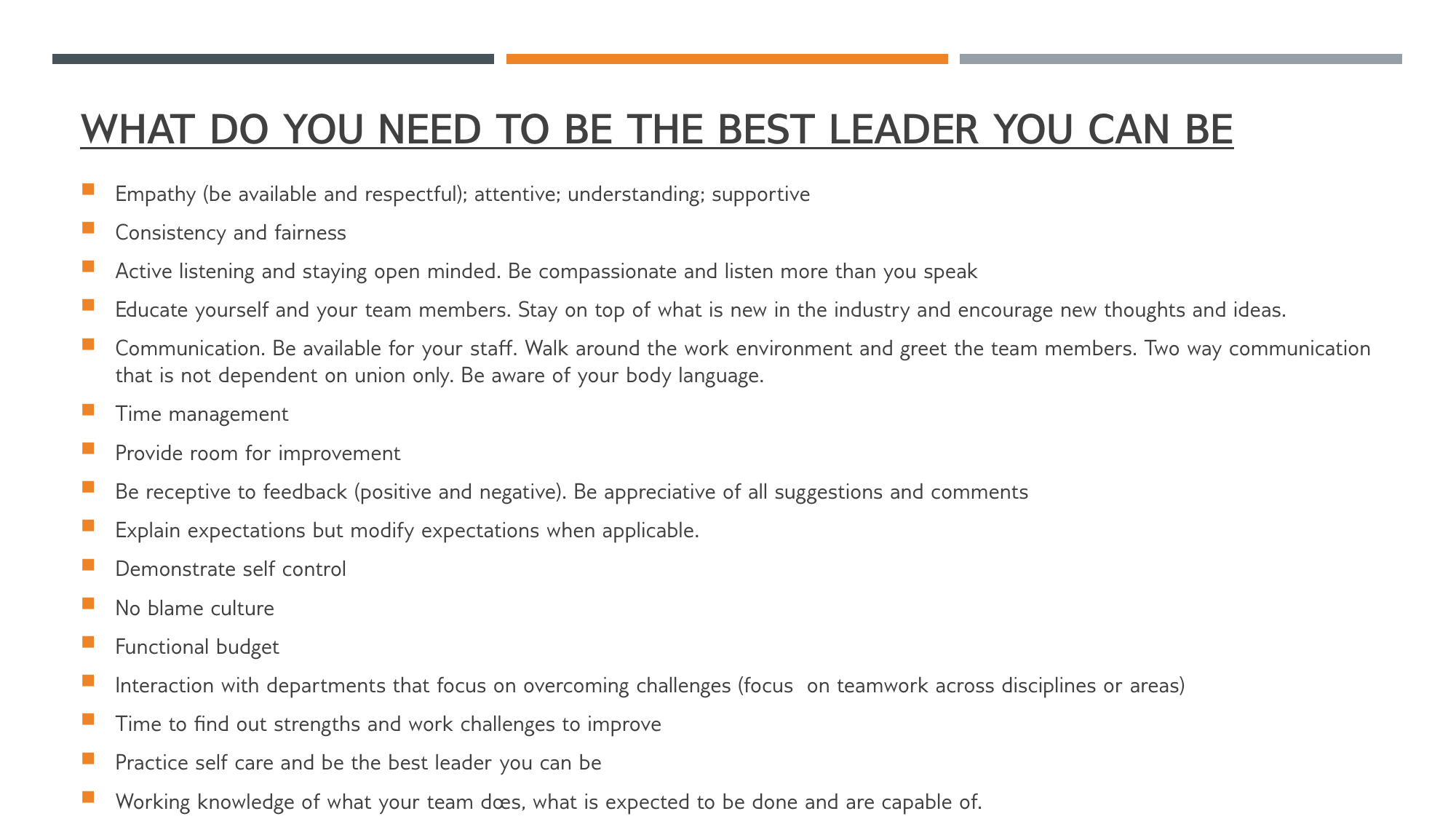

# What do you need to be the best leader you can be
Empathy (be available and respectful); attentive; understanding; supportive
Consistency and fairness
Active listening and staying open minded. Be compassionate and listen more than you speak
Educate yourself and your team members. Stay on top of what is new in the industry and encourage new thoughts and ideas.
Communication. Be available for your staff. Walk around the work environment and greet the team members. Two way communication that is not dependent on union only. Be aware of your body language.
Time management
Provide room for improvement
Be receptive to feedback (positive and negative). Be appreciative of all suggestions and comments
Explain expectations but modify expectations when applicable.
Demonstrate self control
No blame culture
Functional budget
Interaction with departments that focus on overcoming challenges (focus  on teamwork across disciplines or areas)
Time to find out strengths and work challenges to improve
Practice self care and be the best leader you can be
Working knowledge of what your team does, what is expected to be done and are capable of.